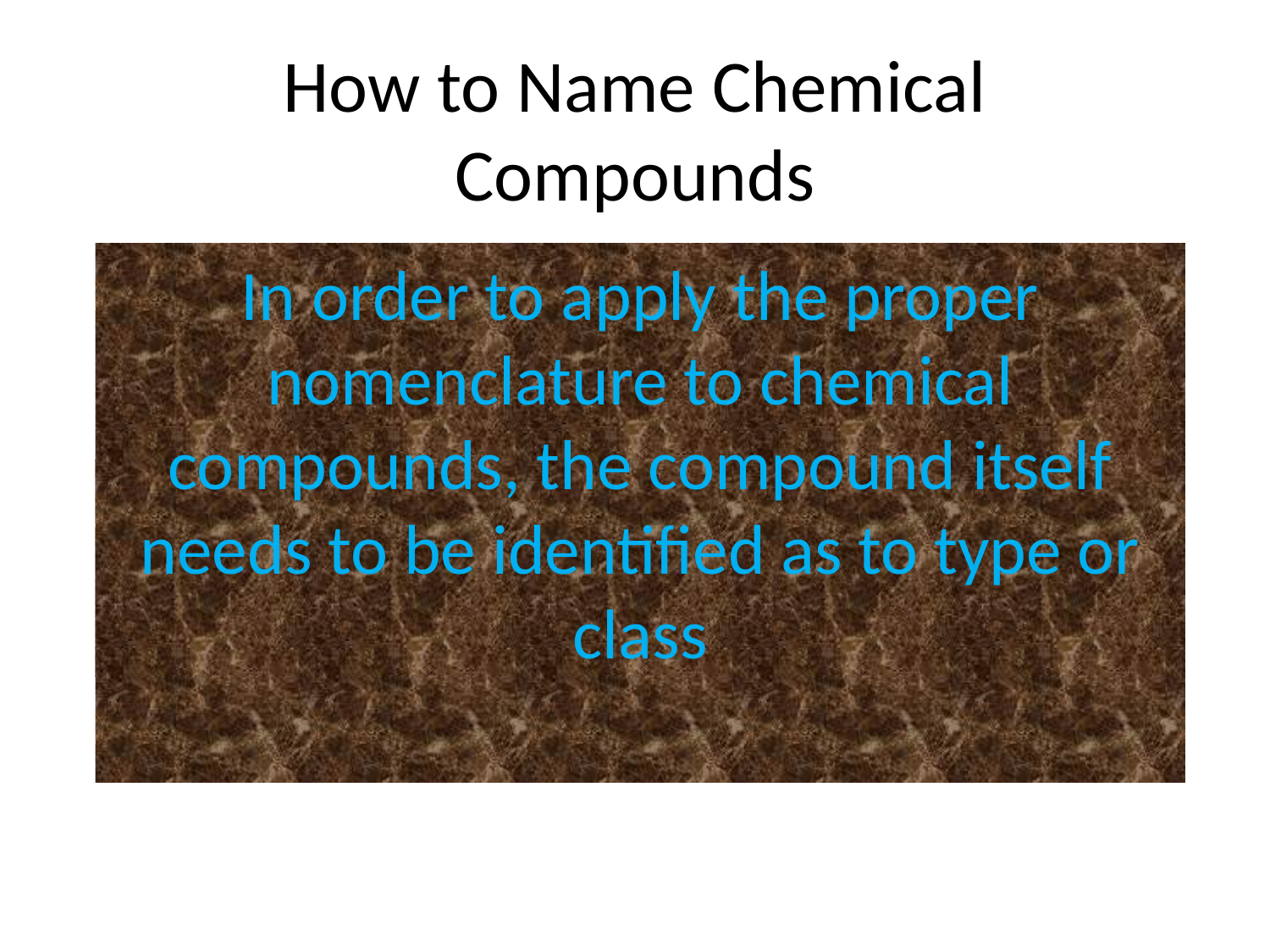

# How to Name Chemical Compounds
In order to apply the proper nomenclature to chemical compounds, the compound itself needs to be identified as to type or class